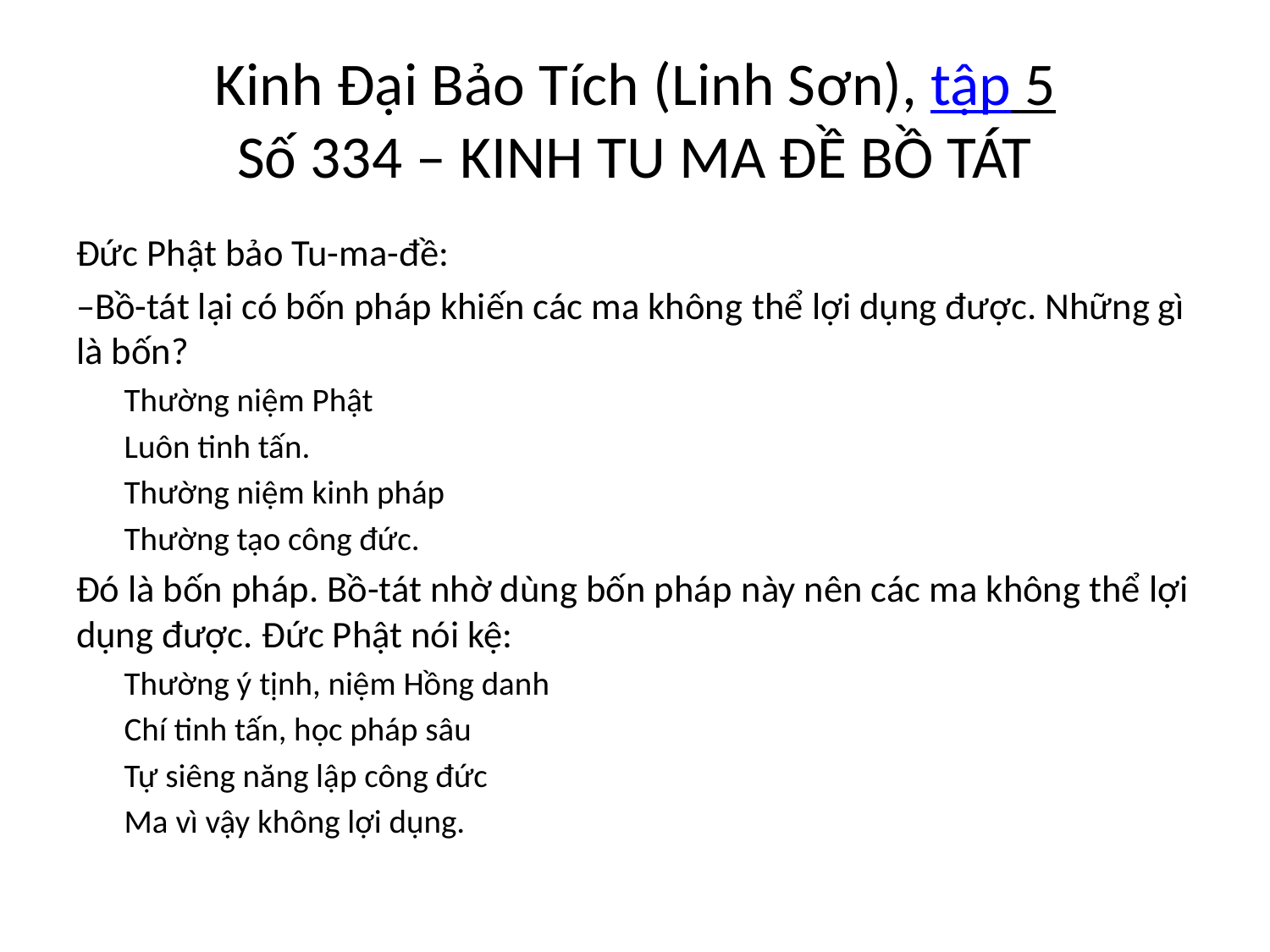

# Kinh Đại Bảo Tích (Linh Sơn), tập 5 Số 334 – KINH TU MA ĐỀ BỒ TÁT
Đức Phật bảo Tu-ma-đề:
–Bồ-tát lại có bốn pháp khiến các ma không thể lợi dụng được. Những gì là bốn?
Thường niệm Phật
Luôn tinh tấn.
Thường niệm kinh pháp
Thường tạo công đức.
Đó là bốn pháp. Bồ-tát nhờ dùng bốn pháp này nên các ma không thể lợi dụng được. Đức Phật nói kệ:
Thường ý tịnh, niệm Hồng danh
Chí tinh tấn, học pháp sâu
Tự siêng năng lập công đức
Ma vì vậy không lợi dụng.